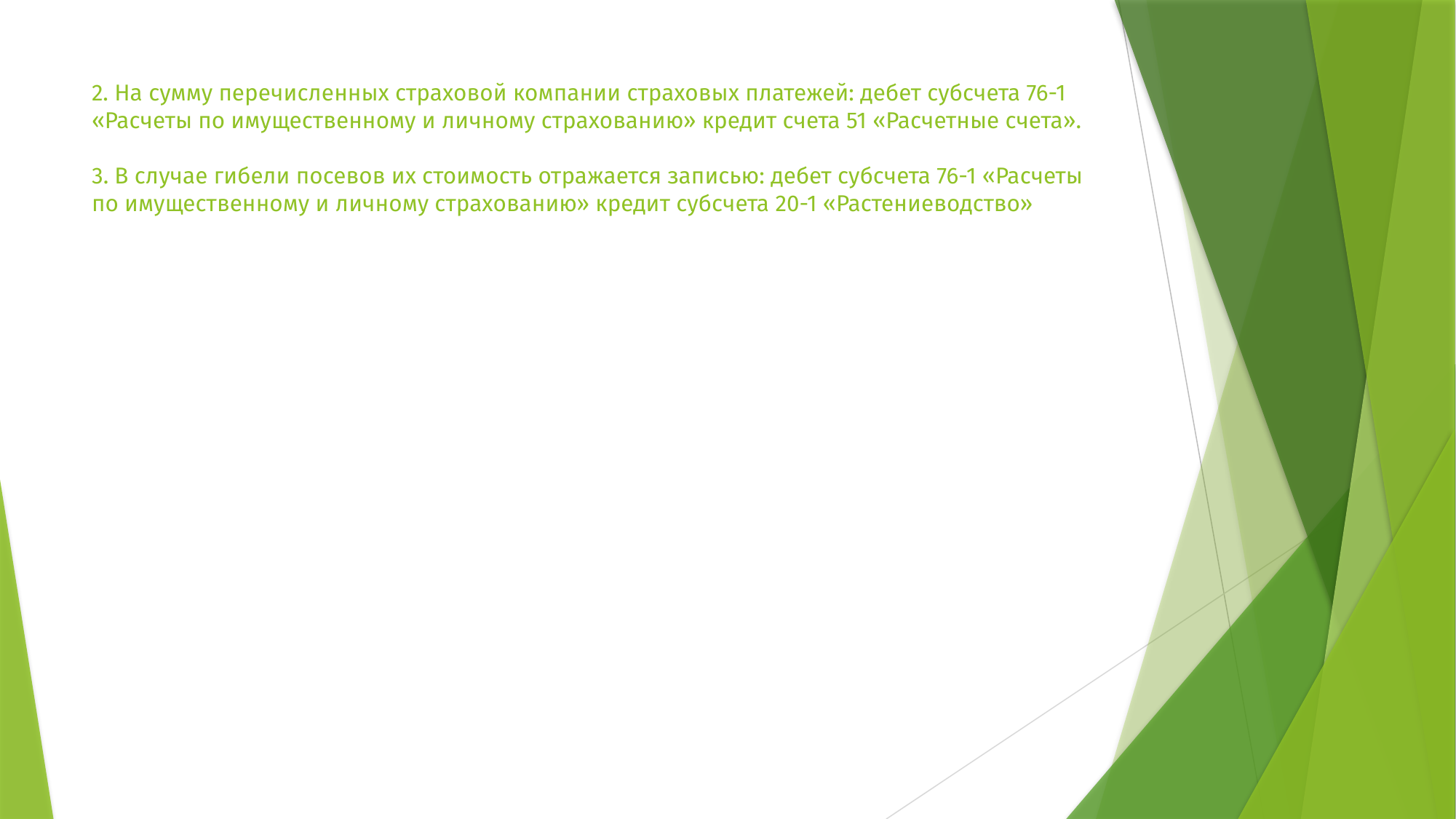

# 2. На сумму перечисленных страховой компании страховых платежей: дебет субсчета 76-1 «Расчеты по имущественному и личному страхованию» кредит счета 51 «Расчетные счета». 3. В случае гибели посевов их стоимость отражается записью: дебет субсчета 76-1 «Расчеты по имущественному и личному страхованию» кредит субсчета 20-1 «Растениеводство»